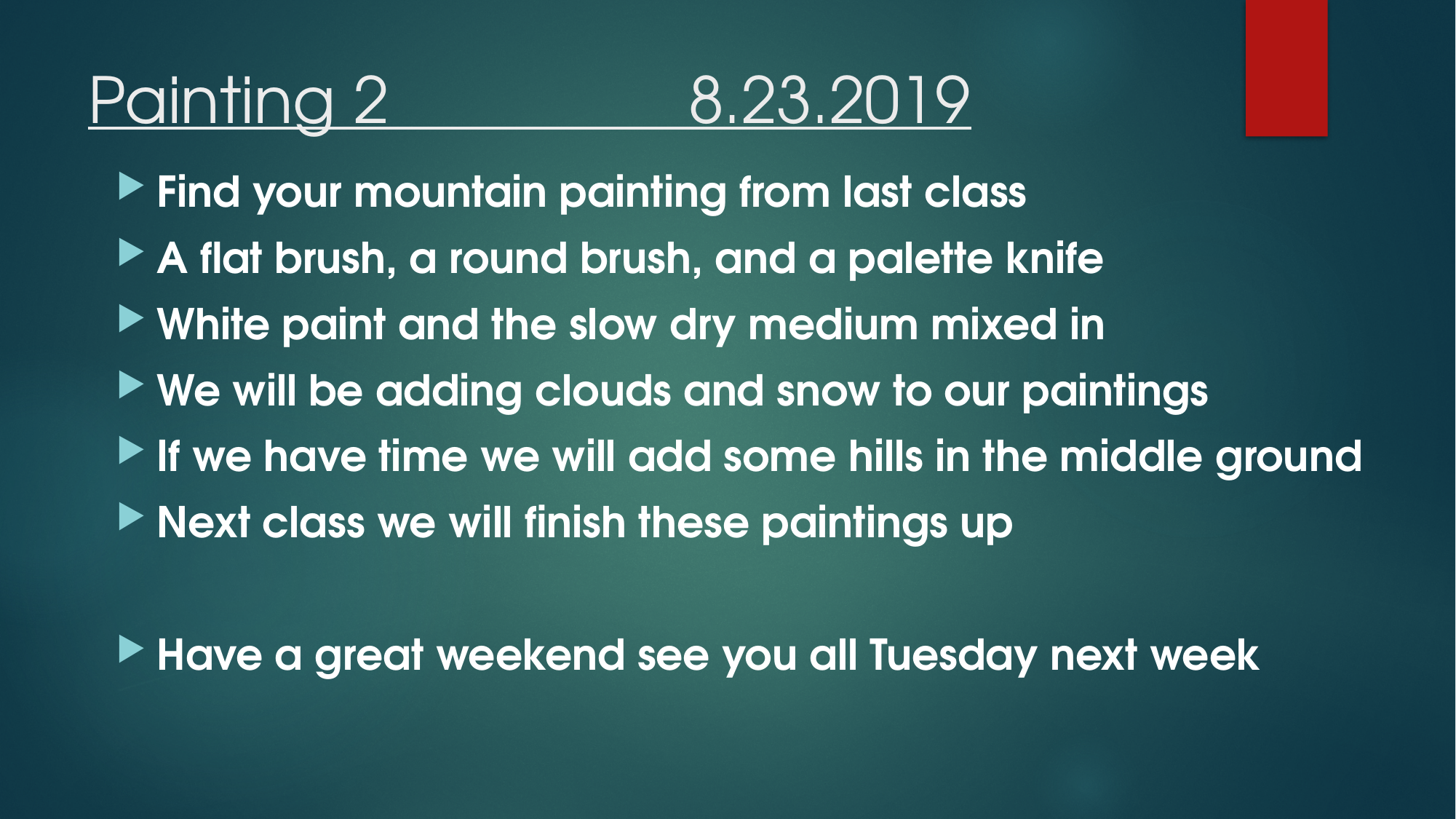

# Painting 2                 8.23.2019
Find your mountain painting from last class
A flat brush, a round brush, and a palette knife
White paint and the slow dry medium mixed in
We will be adding clouds and snow to our paintings
If we have time we will add some hills in the middle ground
Next class we will finish these paintings up

Have a great weekend see you all Tuesday next week